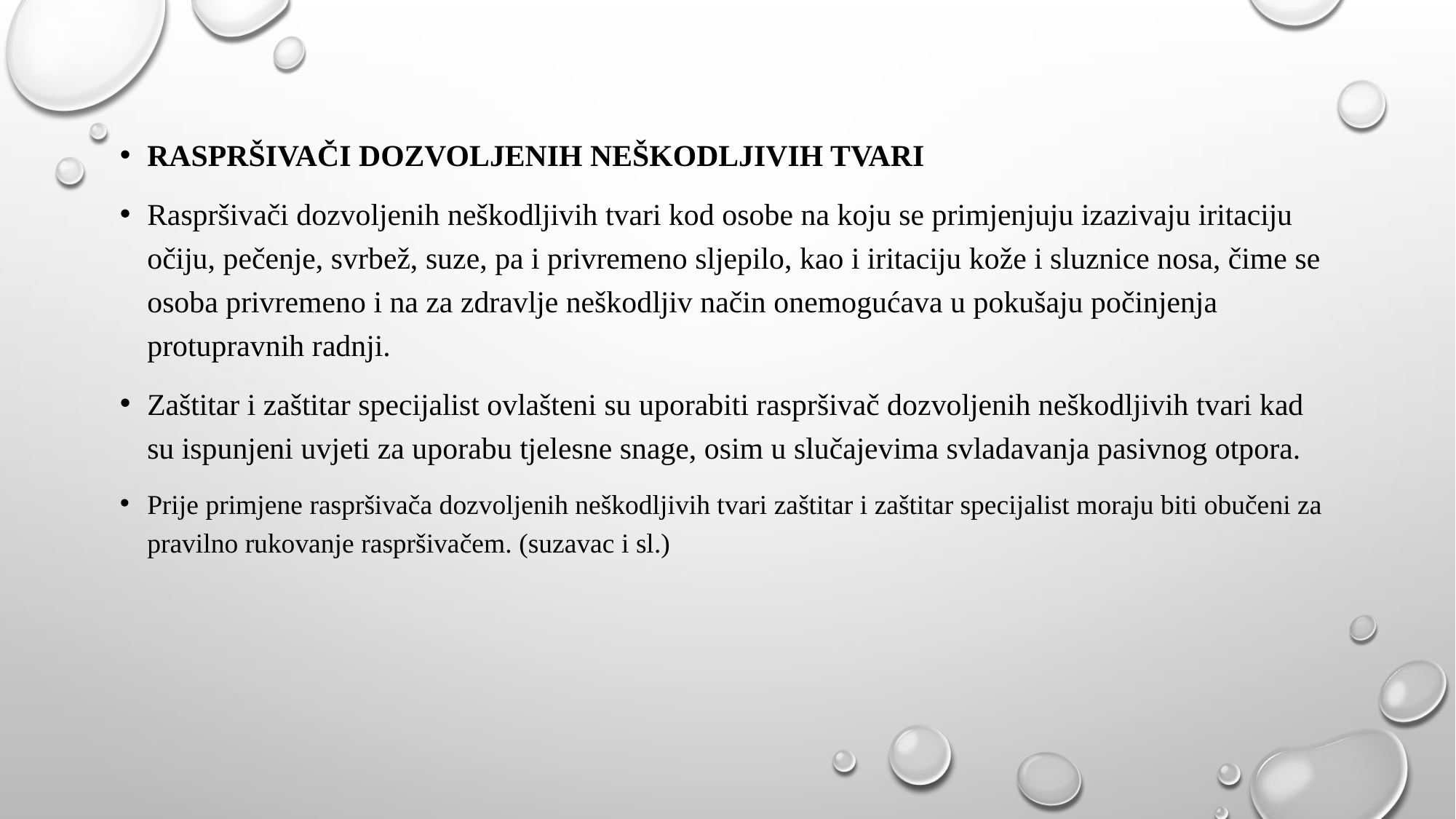

Raspršivači dozvoljenih neškodljivih tvari
Raspršivači dozvoljenih neškodljivih tvari kod osobe na koju se primjenjuju izazivaju iritaciju očiju, pečenje, svrbež, suze, pa i privremeno sljepilo, kao i iritaciju kože i sluznice nosa, čime se osoba privremeno i na za zdravlje neškodljiv način onemogućava u pokušaju počinjenja protupravnih radnji.
Zaštitar i zaštitar specijalist ovlašteni su uporabiti raspršivač dozvoljenih neškodljivih tvari kad su ispunjeni uvjeti za uporabu tjelesne snage, osim u slučajevima svladavanja pasivnog otpora.
Prije primjene raspršivača dozvoljenih neškodljivih tvari zaštitar i zaštitar specijalist moraju biti obučeni za pravilno rukovanje raspršivačem. (suzavac i sl.)